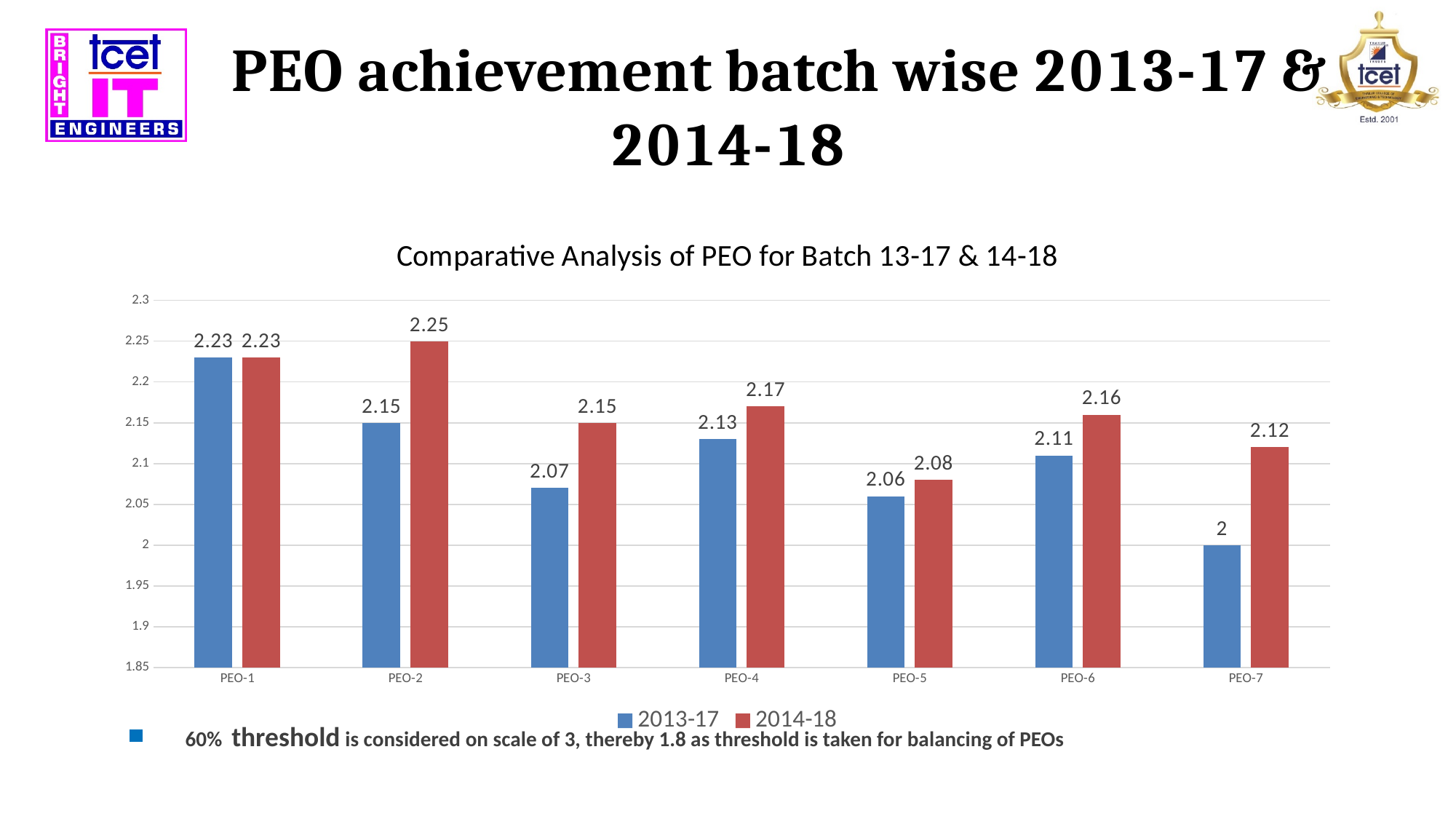

# PEO achievement batch wise 2013-17 & 2014-18

### Chart: Comparative Analysis of PEO for Batch 13-17 & 14-18

| Category | 2013-17 | 2014-18 |
|---|---|---|
| PEO-1 | 2.23 | 2.23 |
| PEO-2 | 2.15 | 2.25 |
| PEO-3 | 2.07 | 2.15 |
| PEO-4 | 2.13 | 2.17 |
| PEO-5 | 2.06 | 2.08 |
| PEO-6 | 2.11 | 2.16 |
| PEO-7 | 2.0 | 2.12 |
60%  threshold is considered on scale of 3, thereby 1.8 as threshold is taken for balancing of PEOs